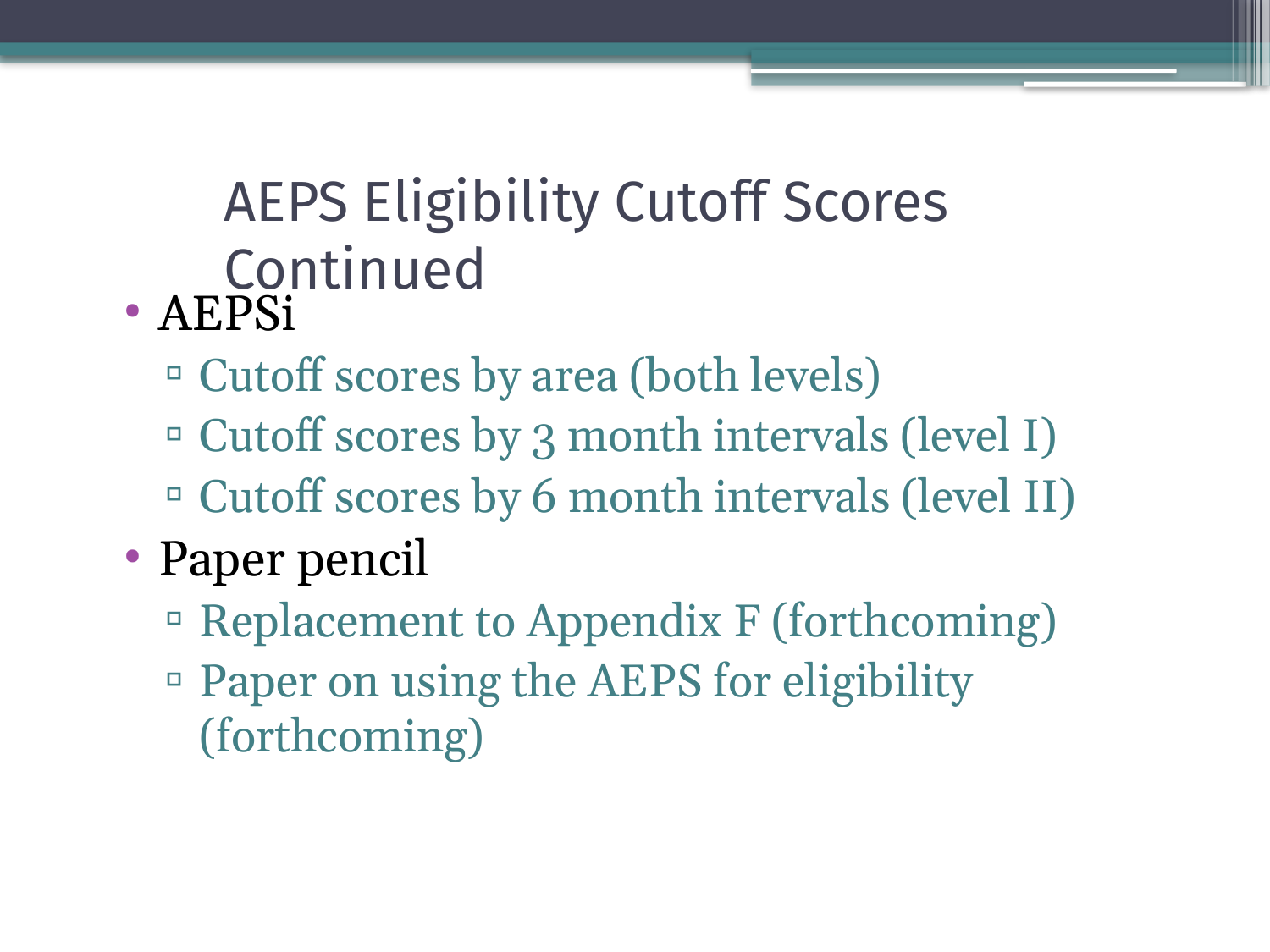

# AEPS Eligibility Cutoff Scores Continued
AEPSi
Cutoff scores by area (both levels)
Cutoff scores by 3 month intervals (level I)
Cutoff scores by 6 month intervals (level II)
Paper pencil
Replacement to Appendix F (forthcoming)
Paper on using the AEPS for eligibility (forthcoming)